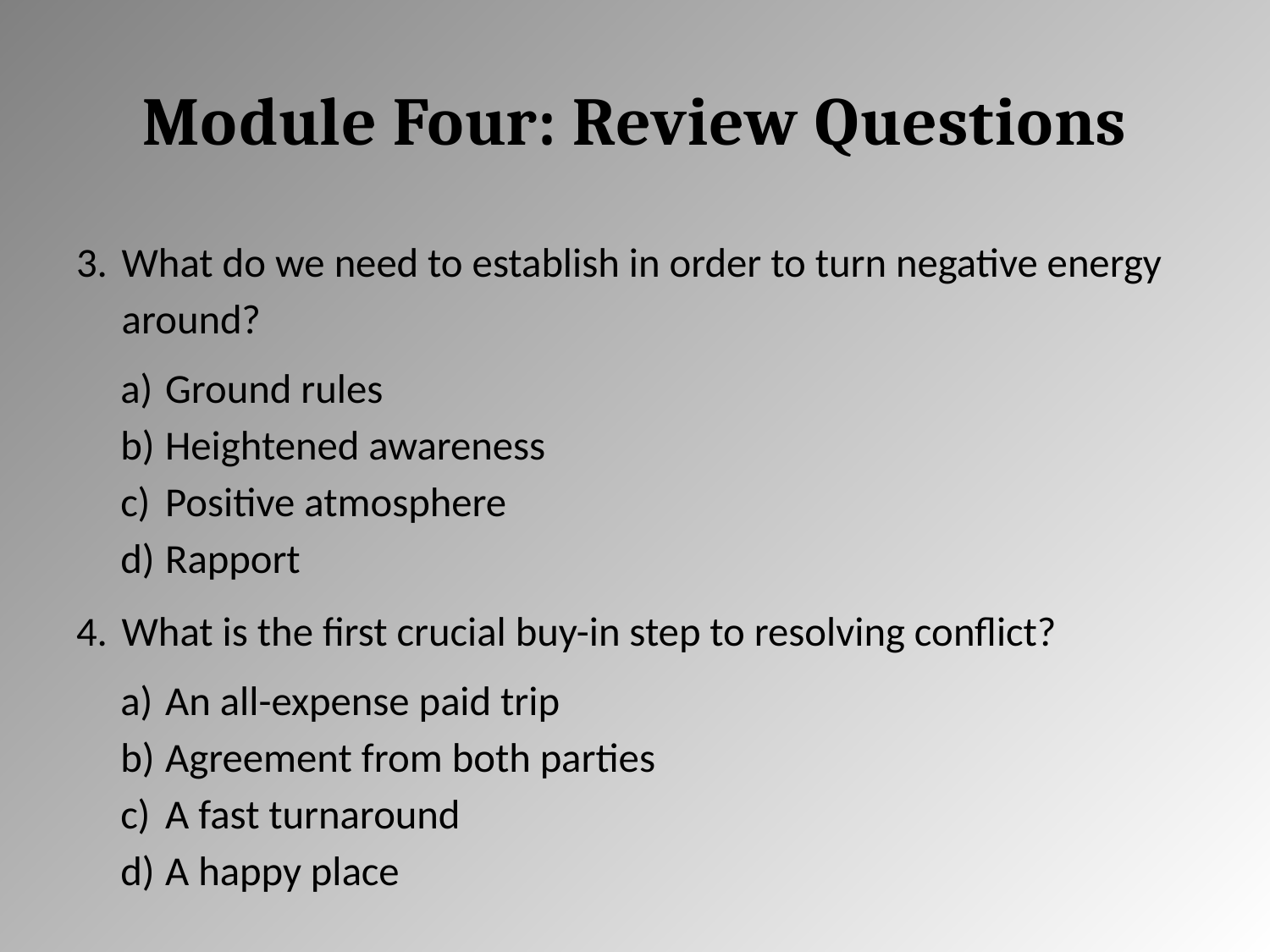

# Module Four: Review Questions
What do we need to establish in order to turn negative energy around?
Ground rules
Heightened awareness
Positive atmosphere
Rapport
What is the first crucial buy-in step to resolving conflict?
An all-expense paid trip
Agreement from both parties
A fast turnaround
A happy place